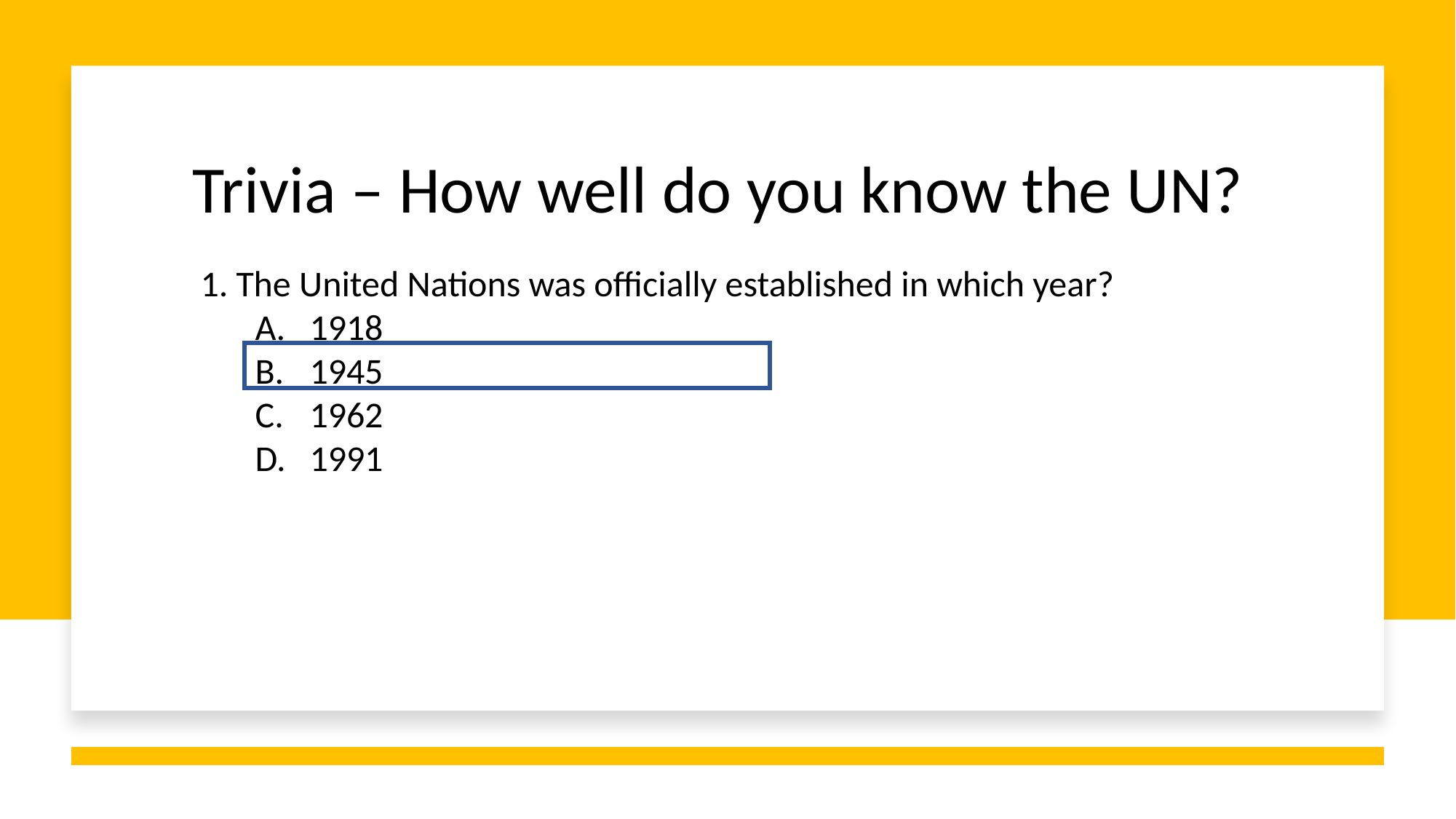

# Trivia – How well do you know the UN?
1. The United Nations was officially established in which year?
1918
1945
1962
1991